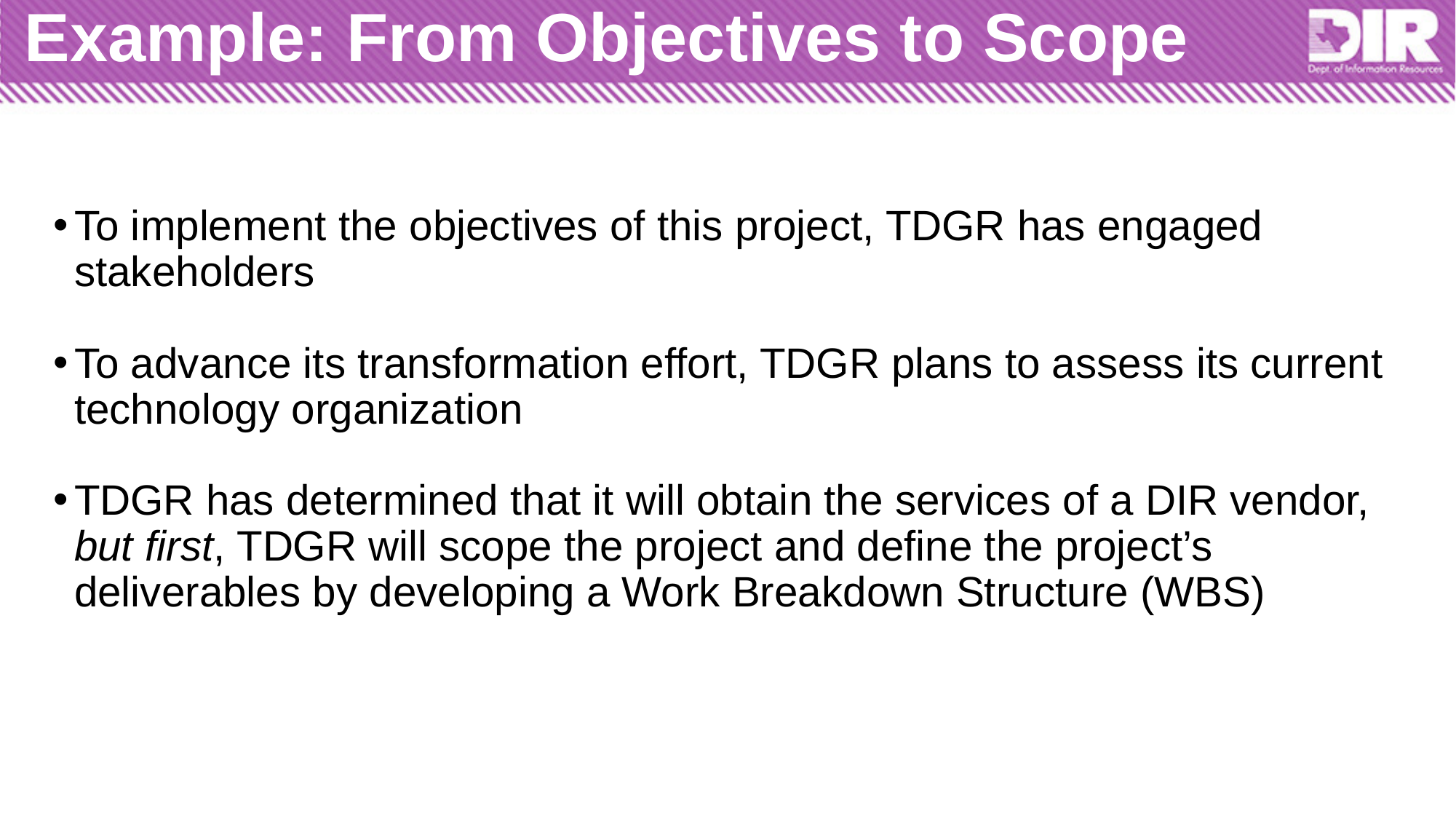

# Example: From Objectives to Scope

To implement the objectives of this project, TDGR has engaged stakeholders

To advance its transformation effort, TDGR plans to assess its current technology organization

TDGR has determined that it will obtain the services of a DIR vendor, but first, TDGR will scope the project and define the project’s deliverables by developing a Work Breakdown Structure (WBS)